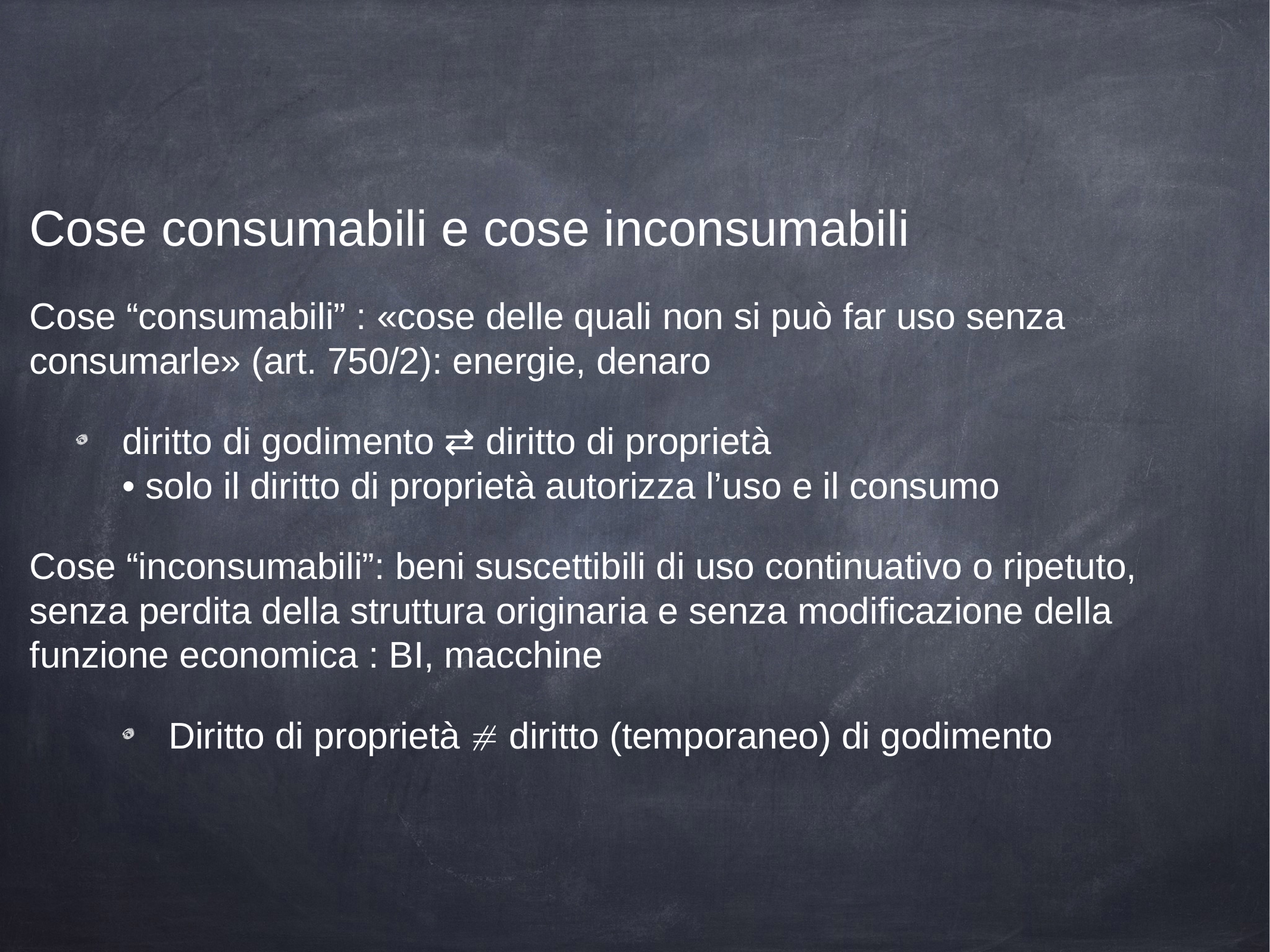

Cose consumabili e cose inconsumabili
Cose “consumabili” : «cose delle quali non si può far uso senza consumarle» (art. 750/2): energie, denaro
diritto di ︎godimento ⇄ diritto di proprietà
• solo il diritto di proprietà autorizza l’uso e il consumo
Cose “inconsumabili”: beni suscettibili di uso continuativo o ripetuto, senza perdita della struttura originaria e senza modificazione della funzione economica : BI, macchine
Diritto di proprietà ⧣ diritto (temporaneo) di godimento